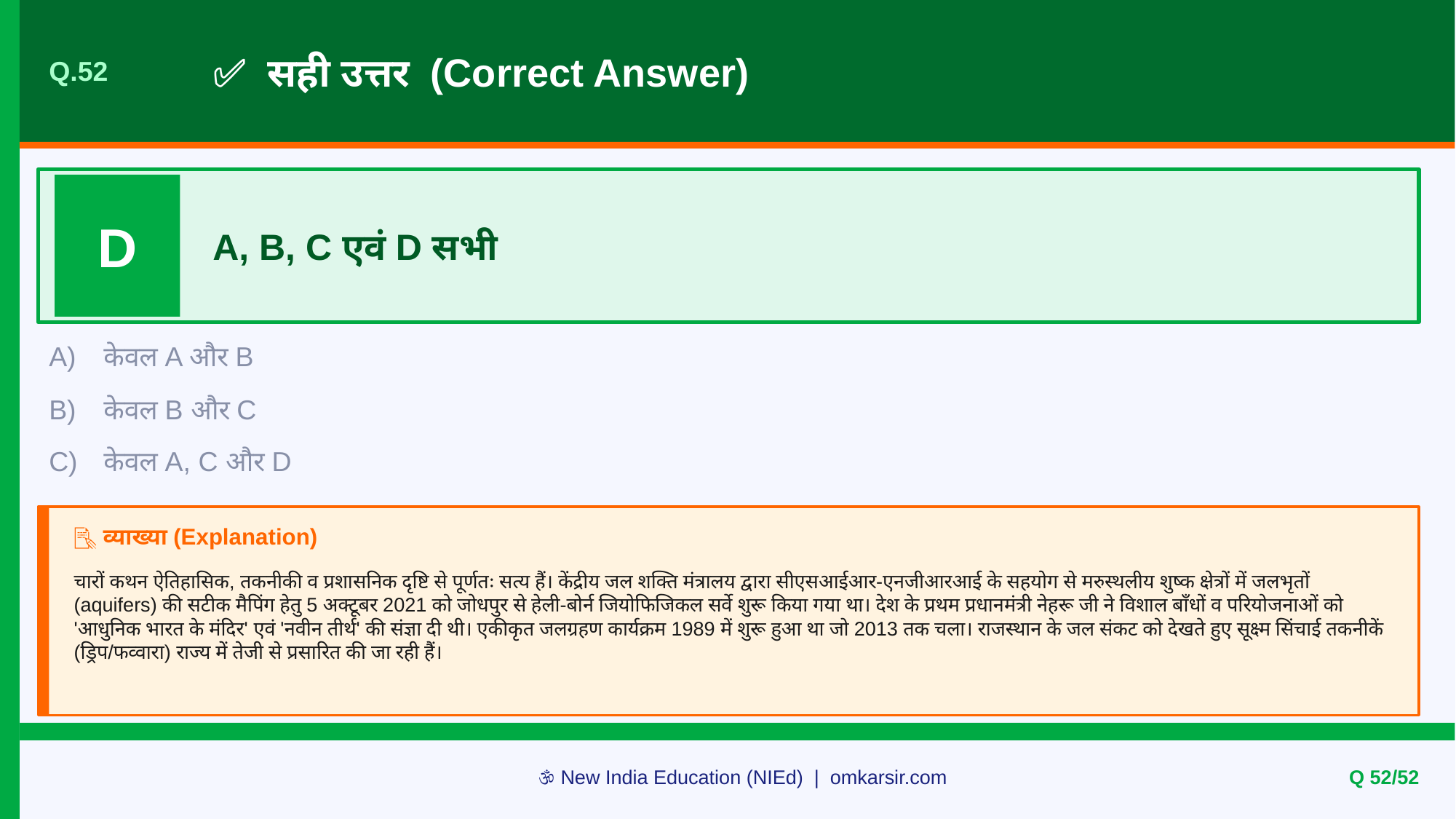

✅  सही उत्तर  (Correct Answer)
Q.52

D
A, B, C एवं D सभी
A)
केवल A और B
B)
केवल B और C
C)
केवल A, C और D

📝 व्याख्या (Explanation)
चारों कथन ऐतिहासिक, तकनीकी व प्रशासनिक दृष्टि से पूर्णतः सत्य हैं। केंद्रीय जल शक्ति मंत्रालय द्वारा सीएसआईआर-एनजीआरआई के सहयोग से मरुस्थलीय शुष्क क्षेत्रों में जलभृतों (aquifers) की सटीक मैपिंग हेतु 5 अक्टूबर 2021 को जोधपुर से हेली-बोर्न जियोफिजिकल सर्वे शुरू किया गया था। देश के प्रथम प्रधानमंत्री नेहरू जी ने विशाल बाँधों व परियोजनाओं को 'आधुनिक भारत के मंदिर' एवं 'नवीन तीर्थ' की संज्ञा दी थी। एकीकृत जलग्रहण कार्यक्रम 1989 में शुरू हुआ था जो 2013 तक चला। राजस्थान के जल संकट को देखते हुए सूक्ष्म सिंचाई तकनीकें (ड्रिप/फव्वारा) राज्य में तेजी से प्रसारित की जा रही हैं।

🕉️ New India Education (NIEd)  |  omkarsir.com
Q 52/52